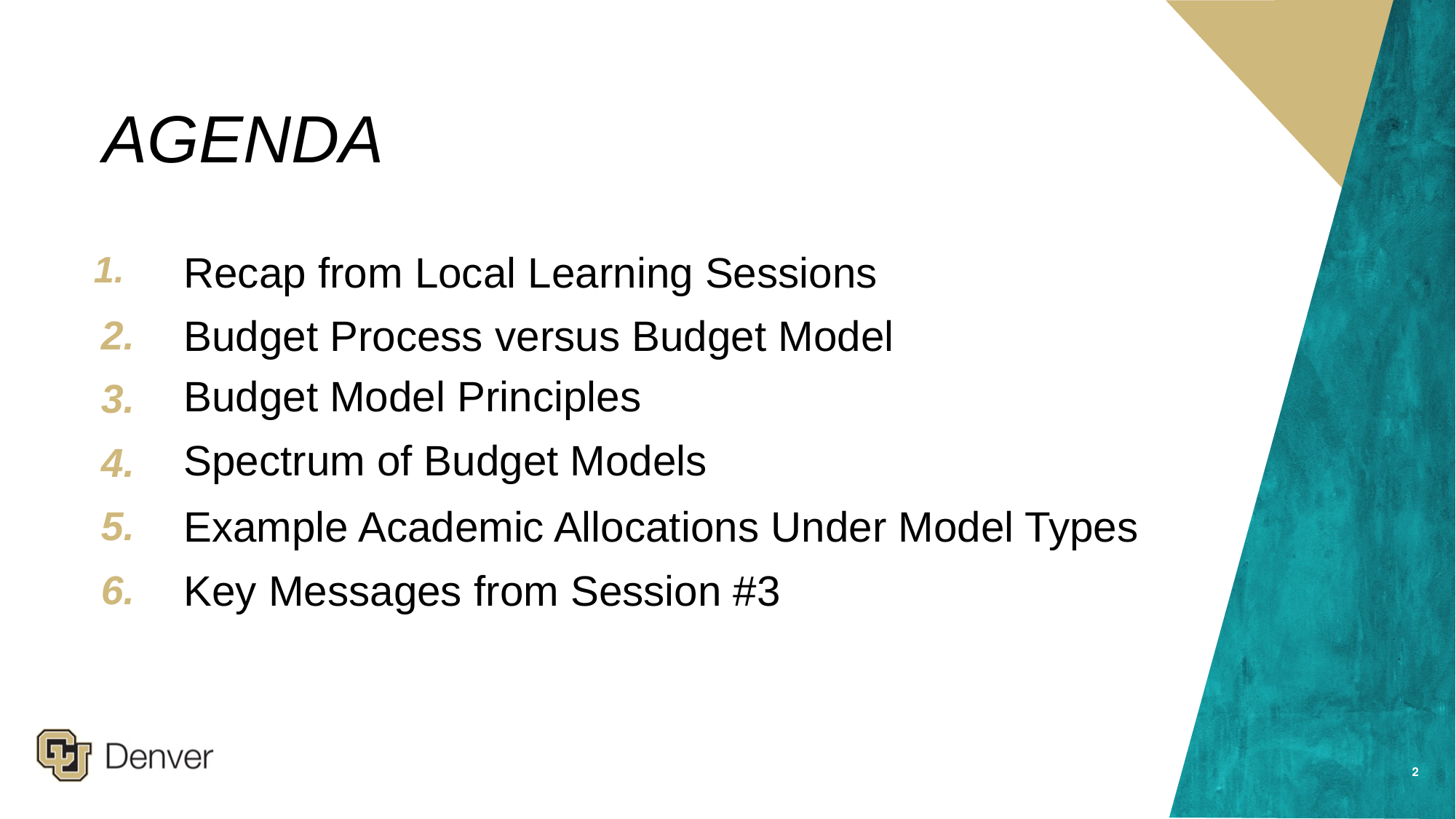

# AGENDA
Recap from Local Learning Sessions
1.
Budget Process versus Budget Model
2.
Budget Model Principles
3.
Spectrum of Budget Models
4.
Example Academic Allocations Under Model Types

5.
6.
Key Messages from Session #3
2